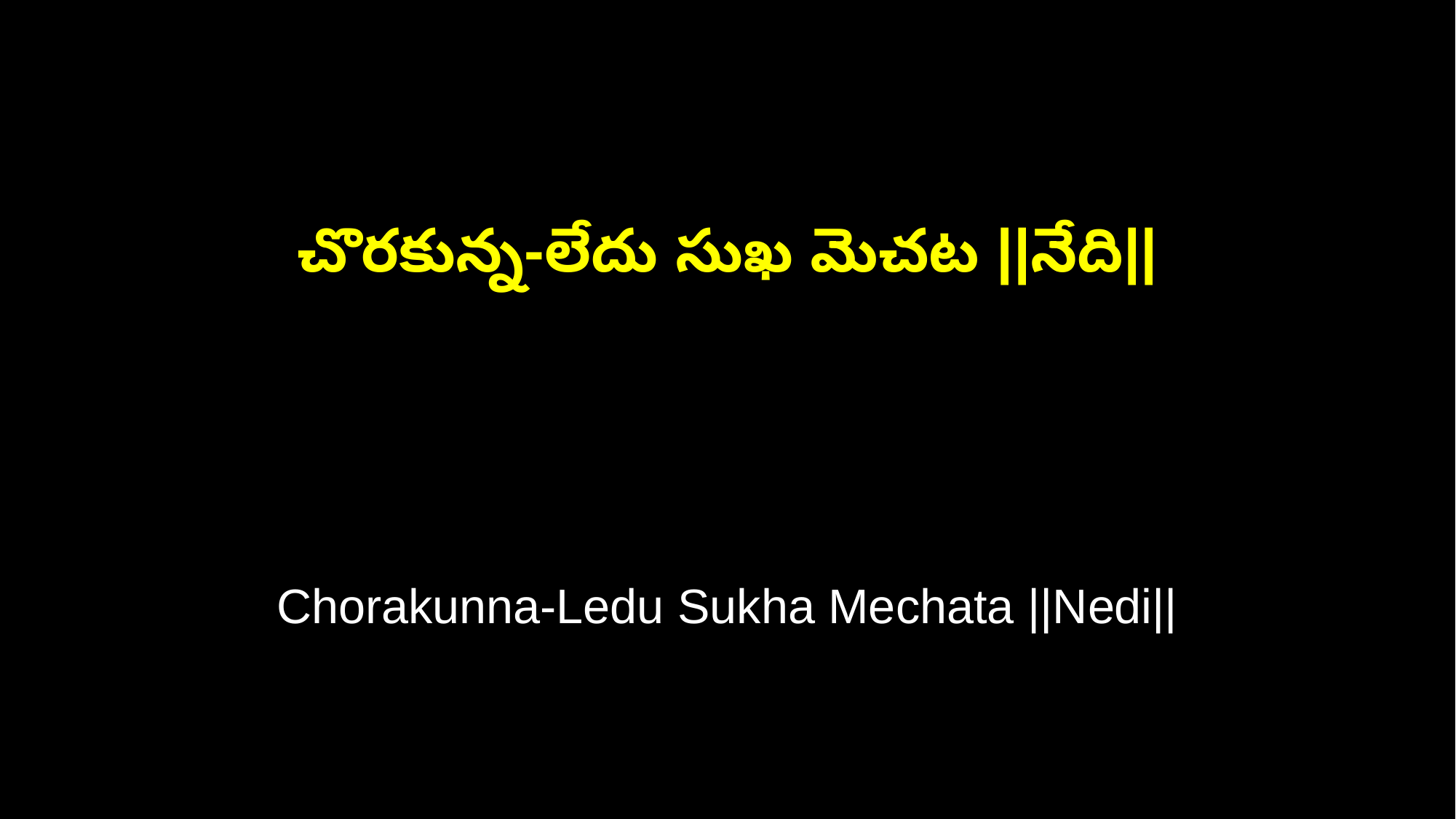

చొరకున్న-లేదు సుఖ మెచట ||నేది||
Chorakunna-Ledu Sukha Mechata ||Nedi||